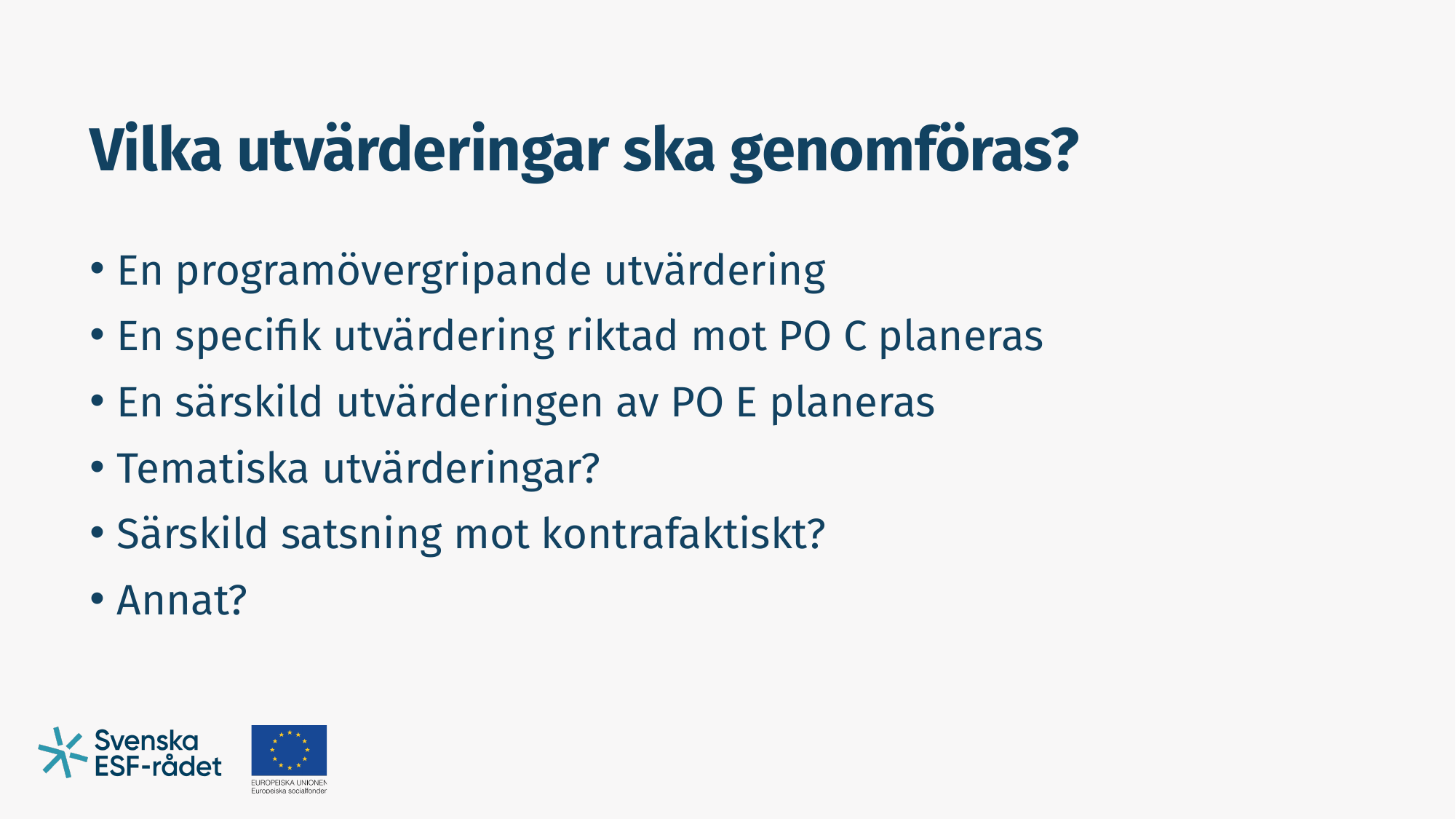

# Vilka utvärderingar ska genomföras?
En programövergripande utvärdering
En specifik utvärdering riktad mot PO C planeras
En särskild utvärderingen av PO E planeras
Tematiska utvärderingar?
Särskild satsning mot kontrafaktiskt?
Annat?